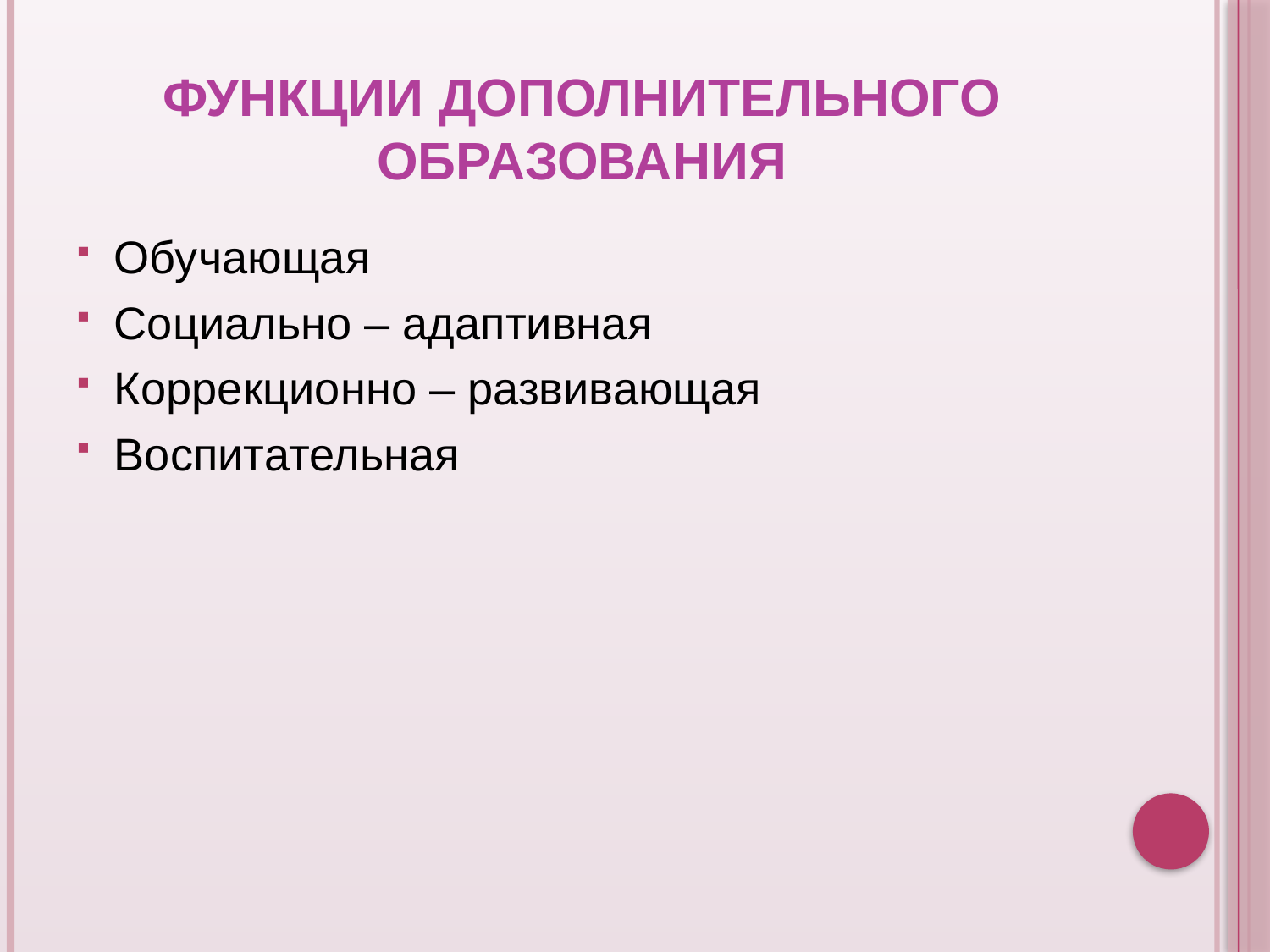

# Функции дополнительного образования
Обучающая
Социально – адаптивная
Коррекционно – развивающая
Воспитательная